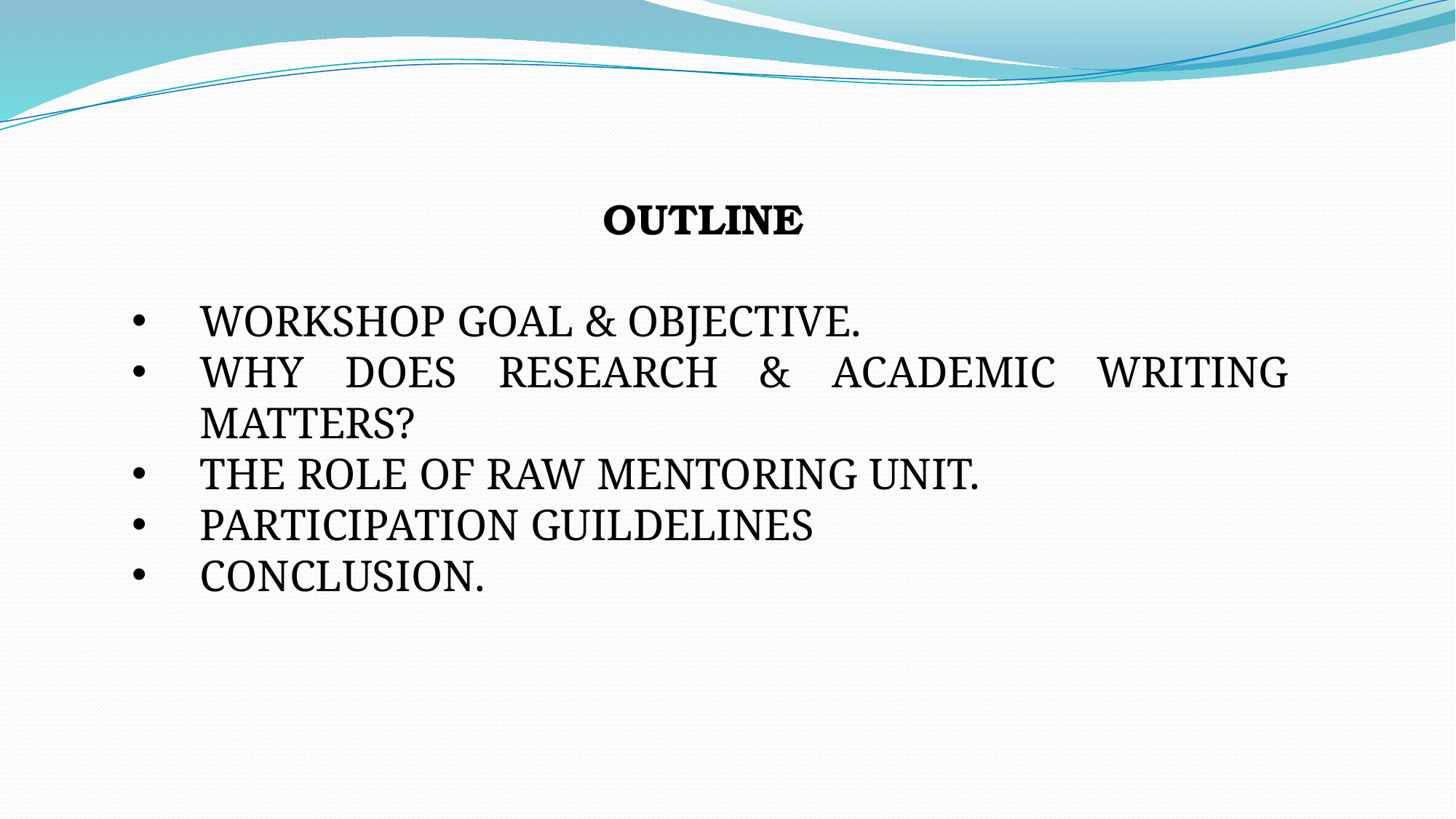

OUTLINE

WORKSHOP GOAL & OBJECTIVE.
WHY DOES RESEARCH & ACADEMIC WRITING MATTERS?
THE ROLE OF RAW MENTORING UNIT.
PARTICIPATION GUILDELINES
CONCLUSION.